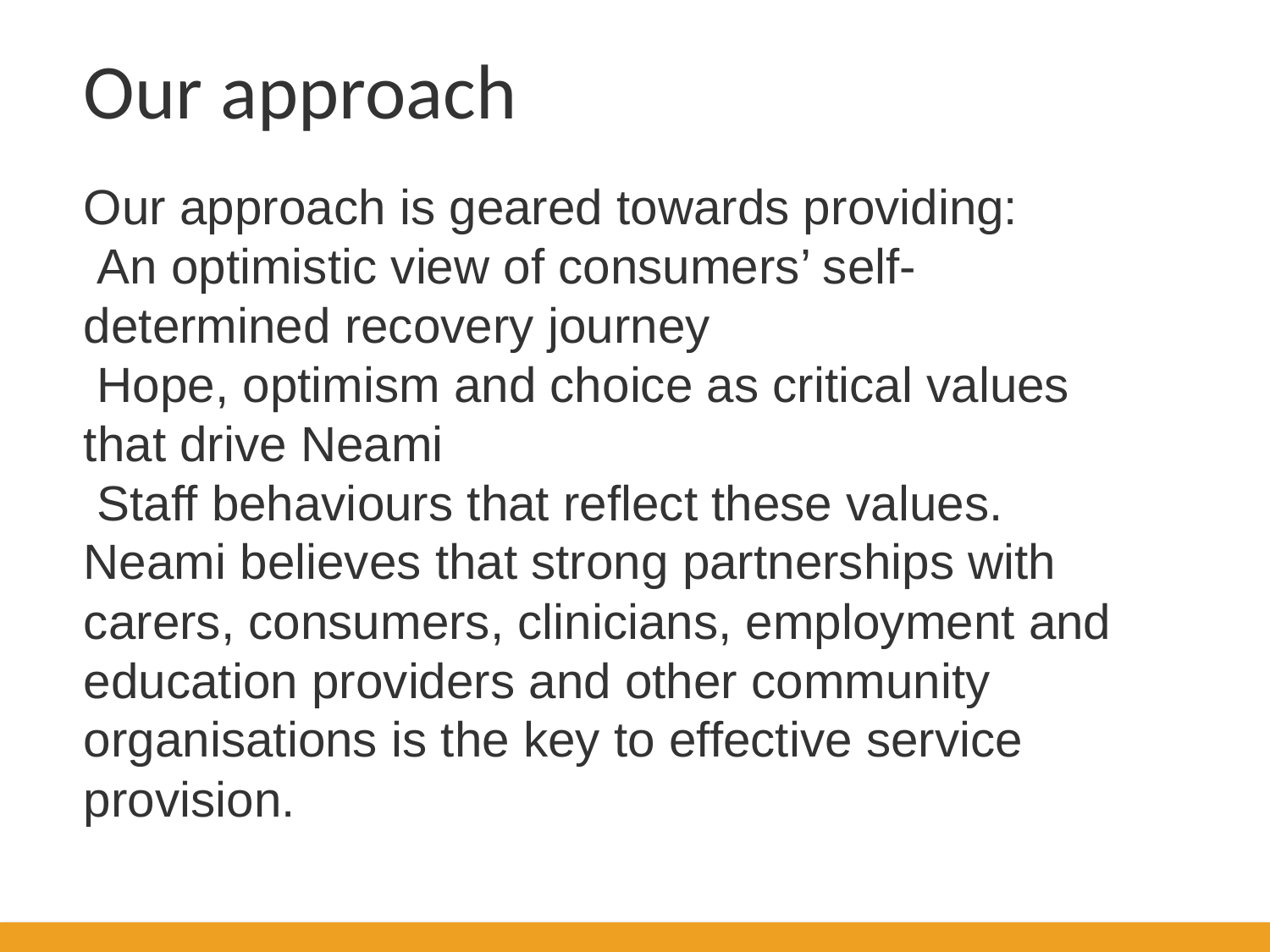

Our approach
Our approach is geared towards providing:
 An optimistic view of consumers’ self-determined recovery journey
 Hope, optimism and choice as critical values that drive Neami
 Staff behaviours that reflect these values.
Neami believes that strong partnerships with carers, consumers, clinicians, employment and education providers and other community organisations is the key to effective service provision.